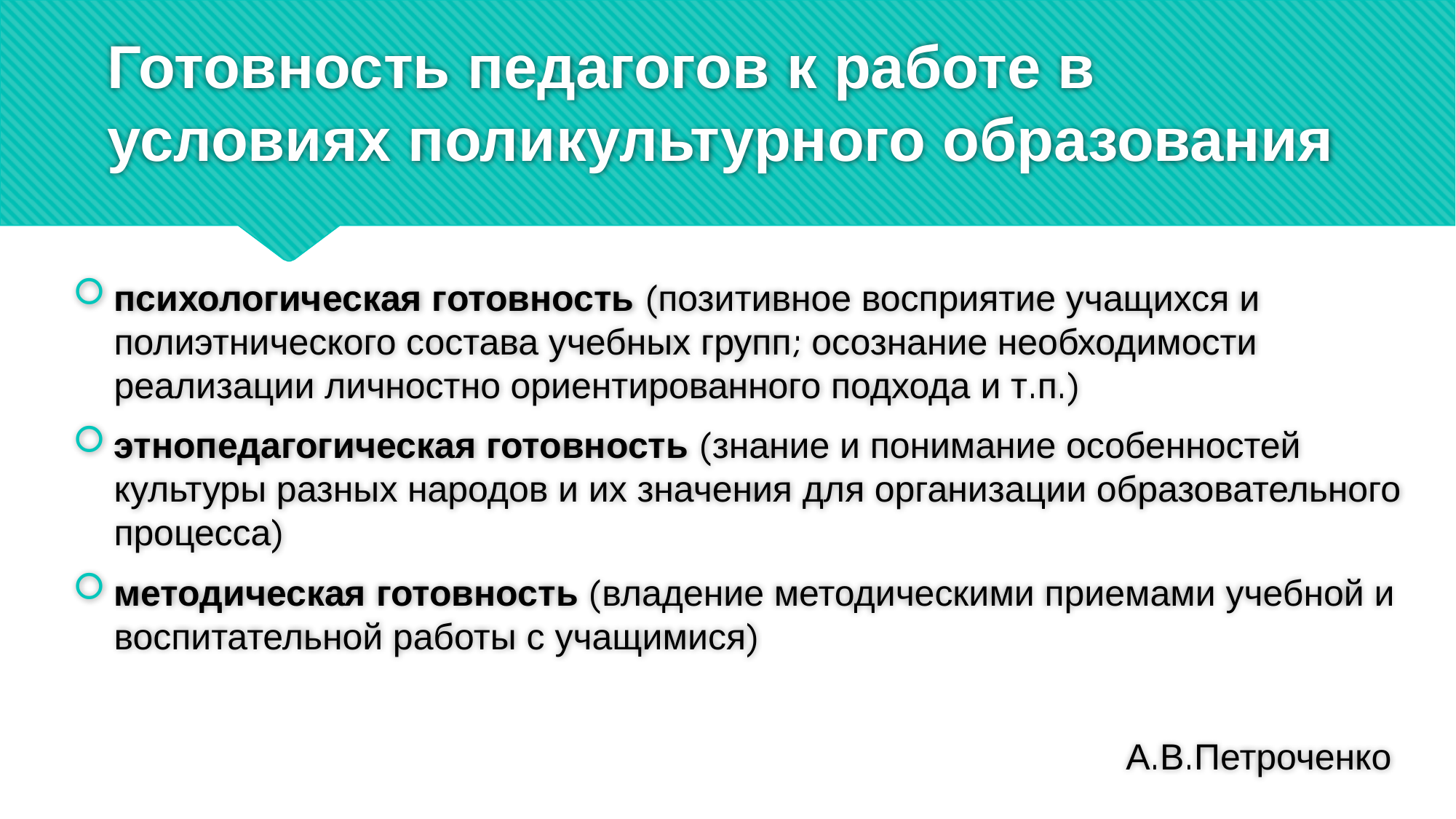

# Готовность педагогов к работе в условиях поликультурного образования
психологическая готовность (позитивное восприятие учащихся и полиэтнического состава учебных групп; осознание необходимости реализации личностно ориентированного подхода и т.п.)
этнопедагогическая готовность (знание и понимание особенностей культуры разных народов и их значения для организации образовательного процесса)
методическая готовность (владение методическими приемами учебной и воспитательной работы с учащимися)

А.В.Петроченко